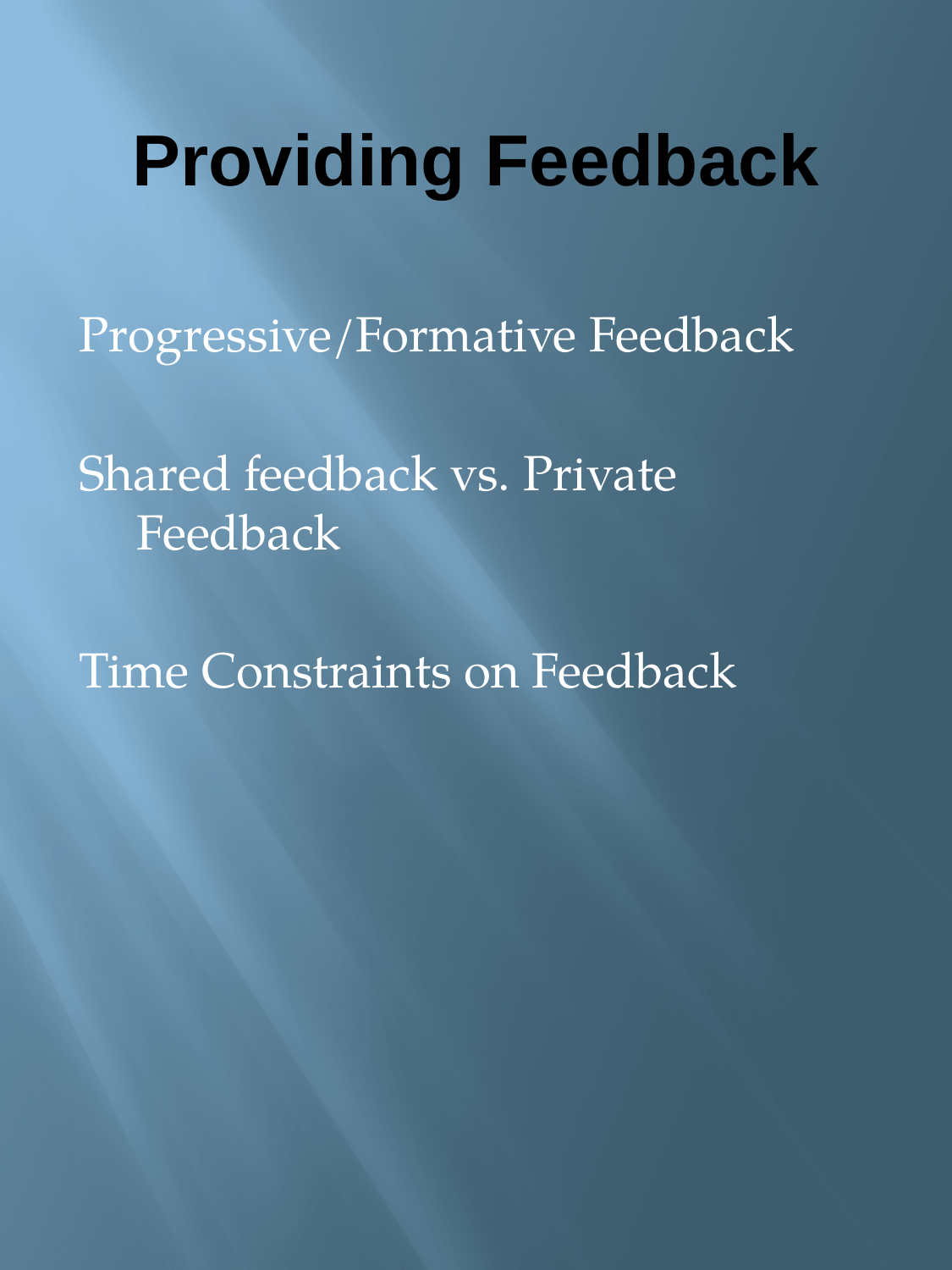

# Providing Feedback
Progressive/Formative Feedback

Shared feedback vs. Private Feedback

Time Constraints on Feedback